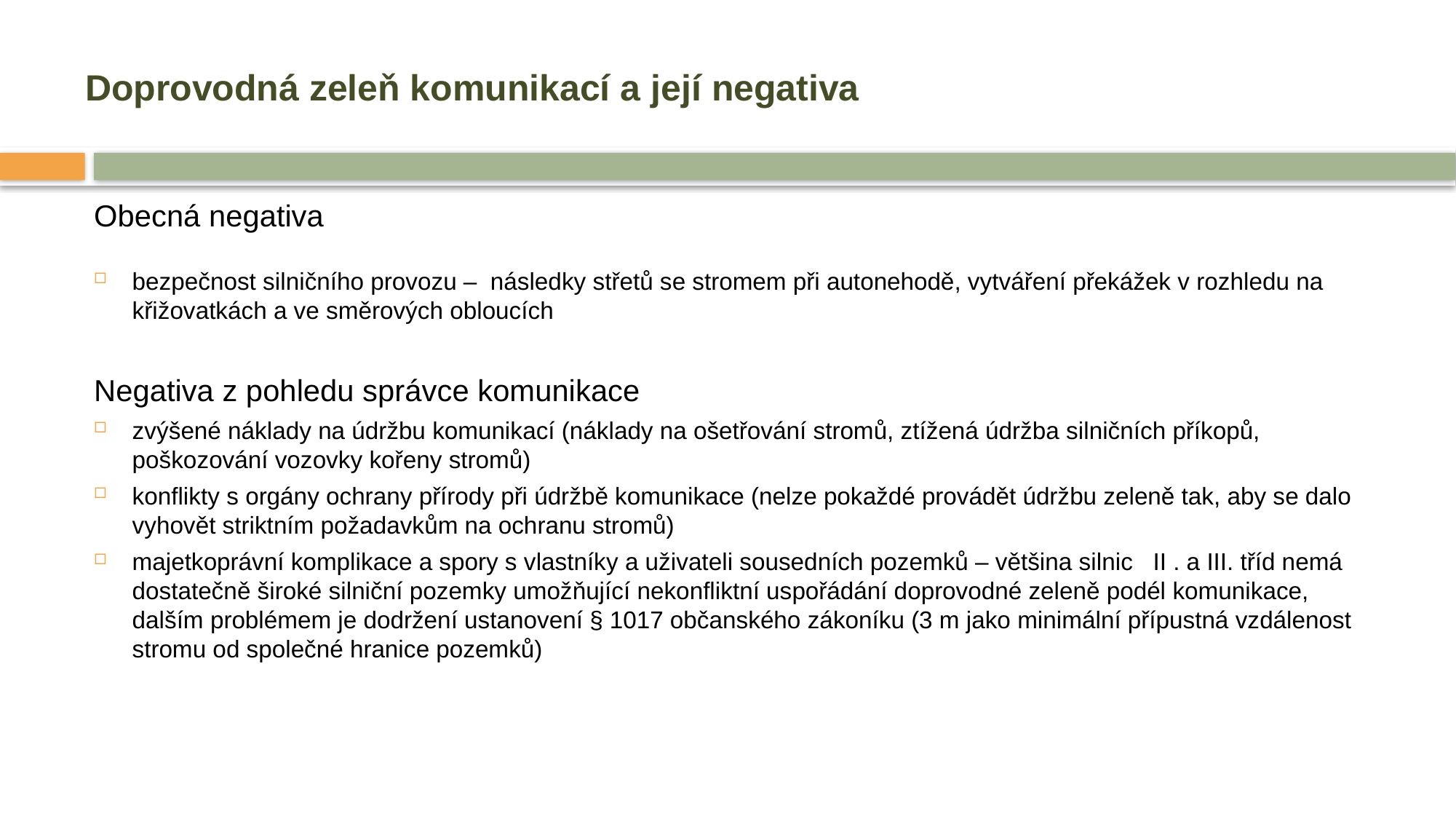

# Doprovodná zeleň komunikací a její negativa
Obecná negativa

bezpečnost silničního provozu –  následky střetů se stromem při autonehodě, vytváření překážek v rozhledu na křižovatkách a ve směrových obloucích

Negativa z pohledu správce komunikace
zvýšené náklady na údržbu komunikací (náklady na ošetřování stromů, ztížená údržba silničních příkopů, poškozování vozovky kořeny stromů)
konflikty s orgány ochrany přírody při údržbě komunikace (nelze pokaždé provádět údržbu zeleně tak, aby se dalo vyhovět striktním požadavkům na ochranu stromů)
majetkoprávní komplikace a spory s vlastníky a uživateli sousedních pozemků – většina silnic   II . a III. tříd nemá dostatečně široké silniční pozemky umožňující nekonfliktní uspořádání doprovodné zeleně podél komunikace, dalším problémem je dodržení ustanovení § 1017 občanského zákoníku (3 m jako minimální přípustná vzdálenost stromu od společné hranice pozemků)